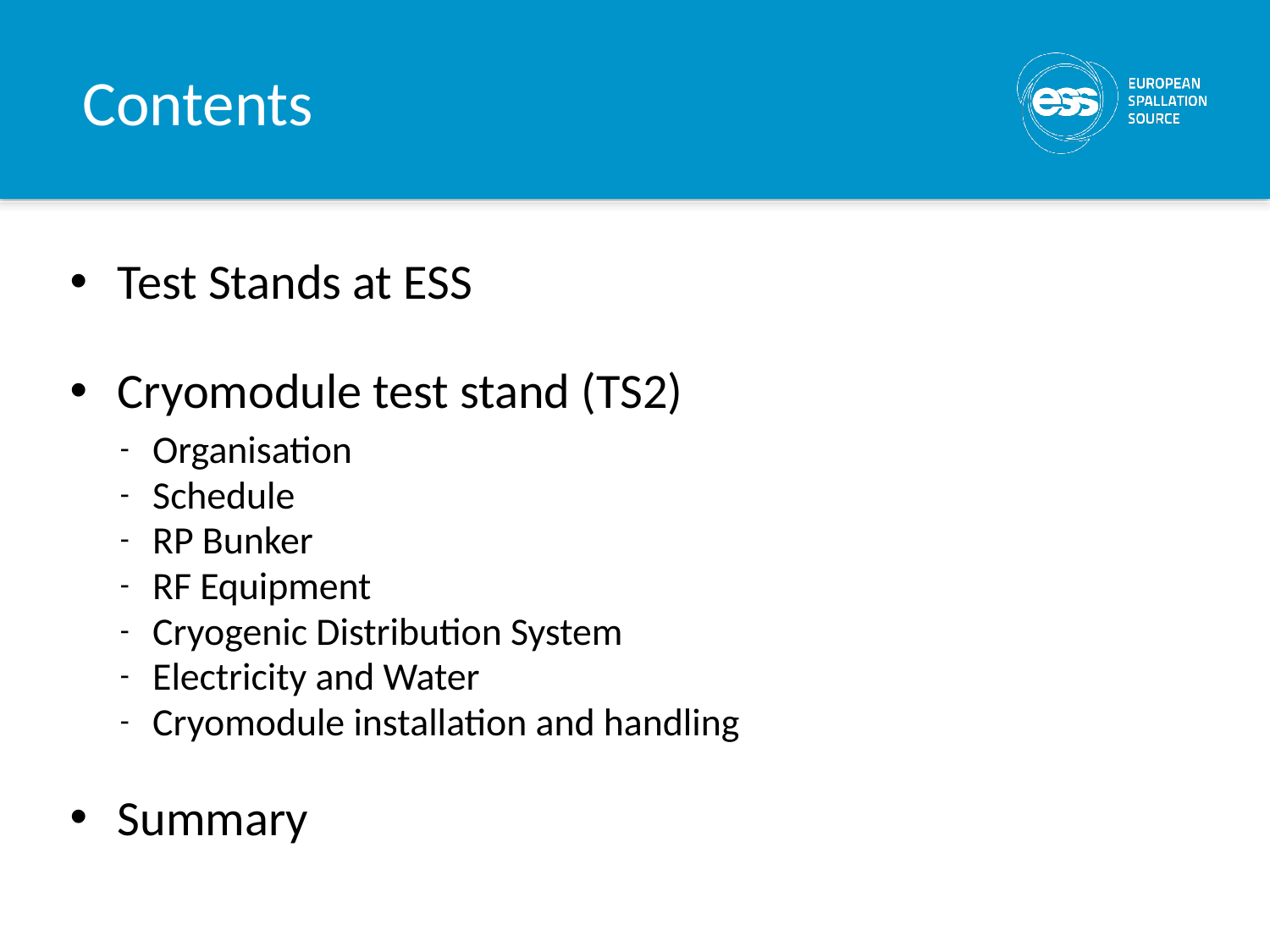

# Contents
Test Stands at ESS

Cryomodule test stand (TS2)
Organisation
Schedule
RP Bunker
RF Equipment
Cryogenic Distribution System
Electricity and Water
Cryomodule installation and handling

Summary